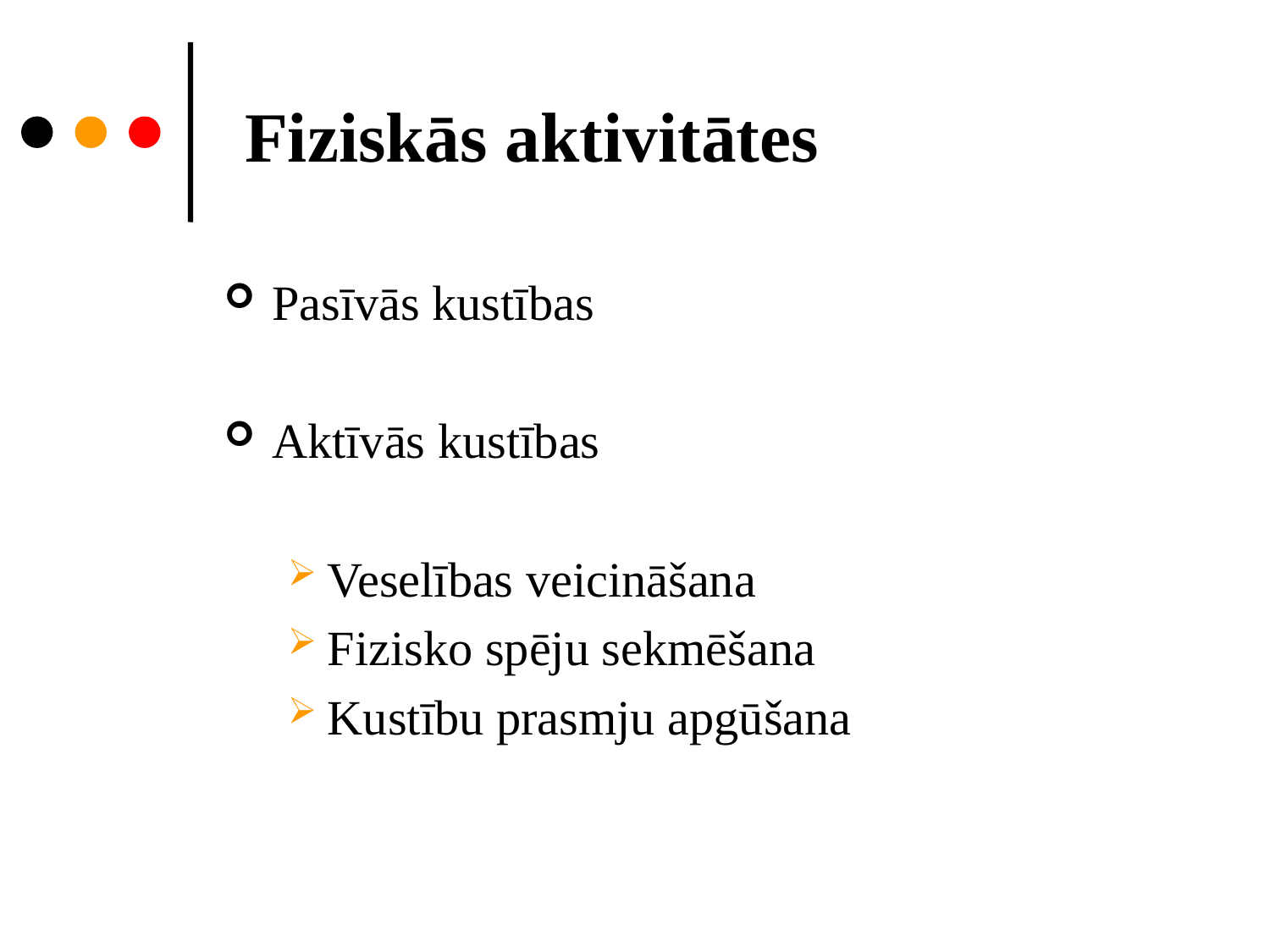

# Fiziskās aktivitātes
Pasīvās kustības

Aktīvās kustības

Veselības veicināšana
Fizisko spēju sekmēšana
Kustību prasmju apgūšana